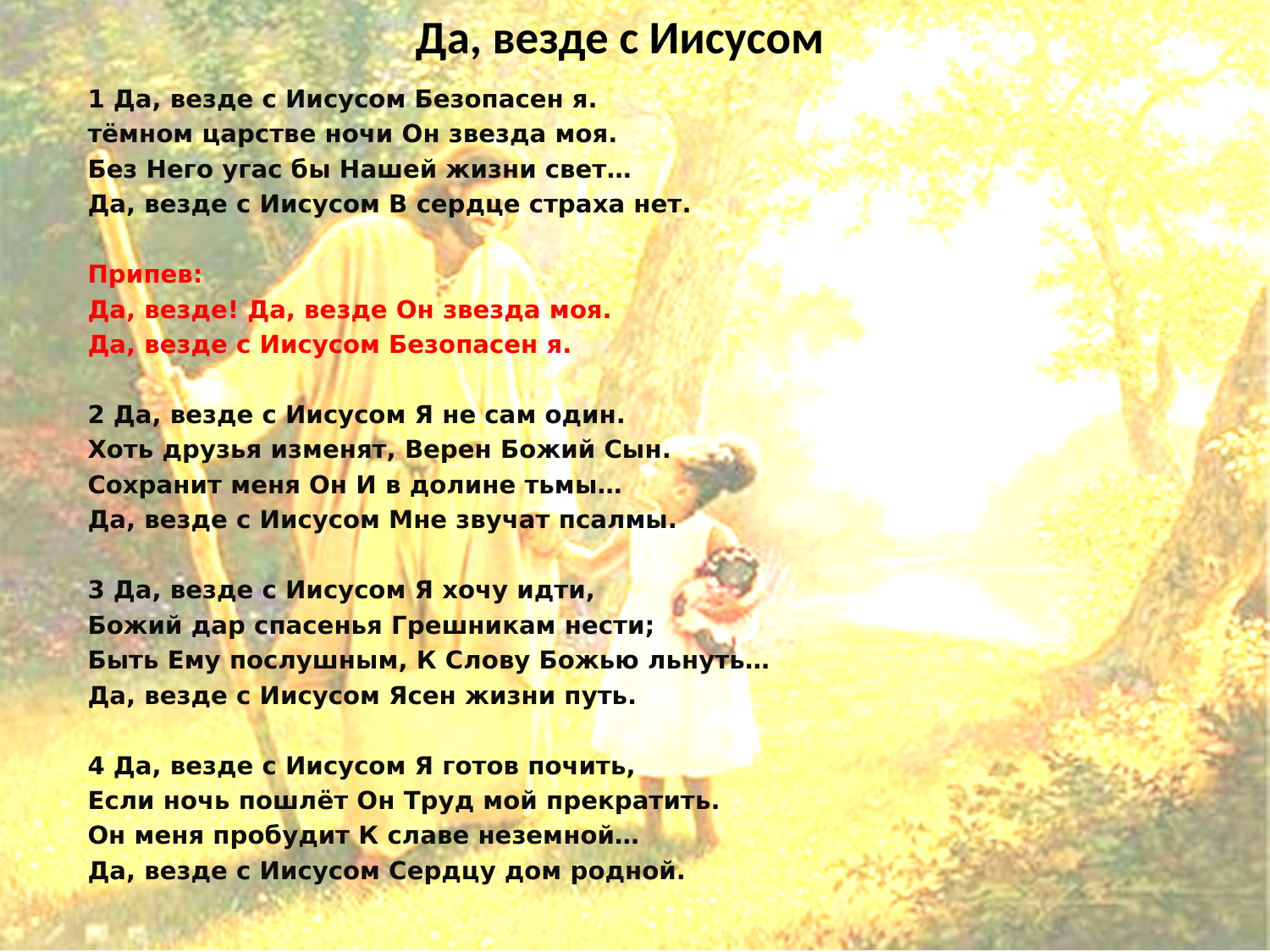

# Да, везде с Иисусом
1 Да, везде с Иисусом Безопасен я.
тёмном царстве ночи Он звезда моя.
Без Него угас бы Нашей жизни свет…
Да, везде с Иисусом В сердце страха нет.

Припев:
Да, везде! Да, везде Он звезда моя.
Да, везде с Иисусом Безопасен я.

2 Да, везде с Иисусом Я не сам один.
Хоть друзья изменят, Верен Божий Сын.
Сохранит меня Он И в долине тьмы…
Да, везде с Иисусом Мне звучат псалмы.

3 Да, везде с Иисусом Я хочу идти,
Божий дар спасенья Грешникам нести;
Быть Ему послушным, К Слову Божью льнуть…
Да, везде с Иисусом Ясен жизни путь.

4 Да, везде с Иисусом Я готов почить,
Если ночь пошлёт Он Труд мой прекратить.
Он меня пробудит К славе неземной…
Да, везде с Иисусом Сердцу дом родной.